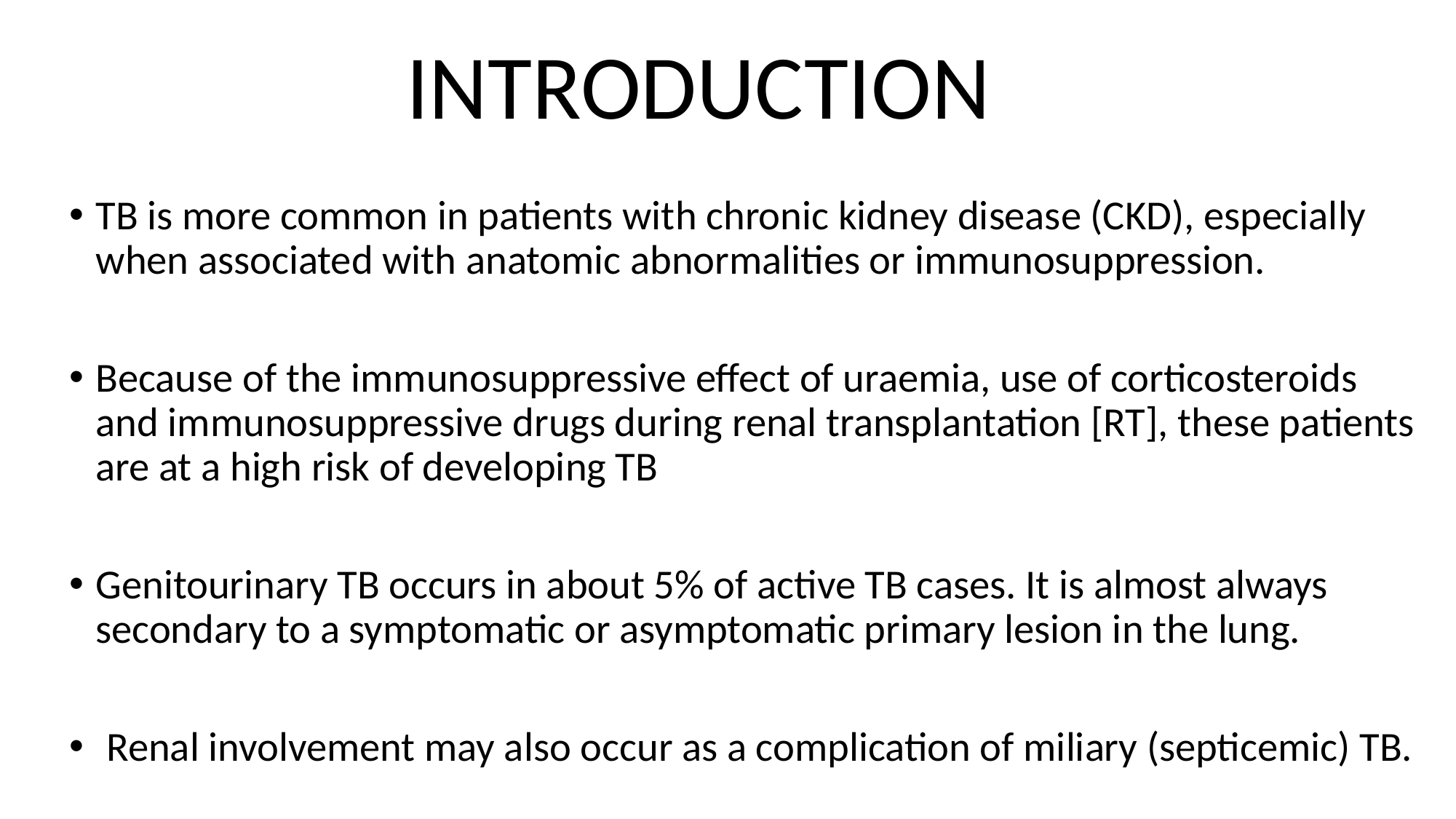

# INTRODUCTION
TB is more common in patients with chronic kidney disease (CKD), especially when associated with anatomic abnormalities or immunosuppression.

Because of the immunosuppressive effect of uraemia, use of corticosteroids and immunosuppressive drugs during renal transplantation [RT], these patients are at a high risk of developing TB

Genitourinary TB occurs in about 5% of active TB cases. It is almost always secondary to a symptomatic or asymptomatic primary lesion in the lung.

 ﻿﻿Renal involvement may also occur as a complication of miliary (septicemic) TB.